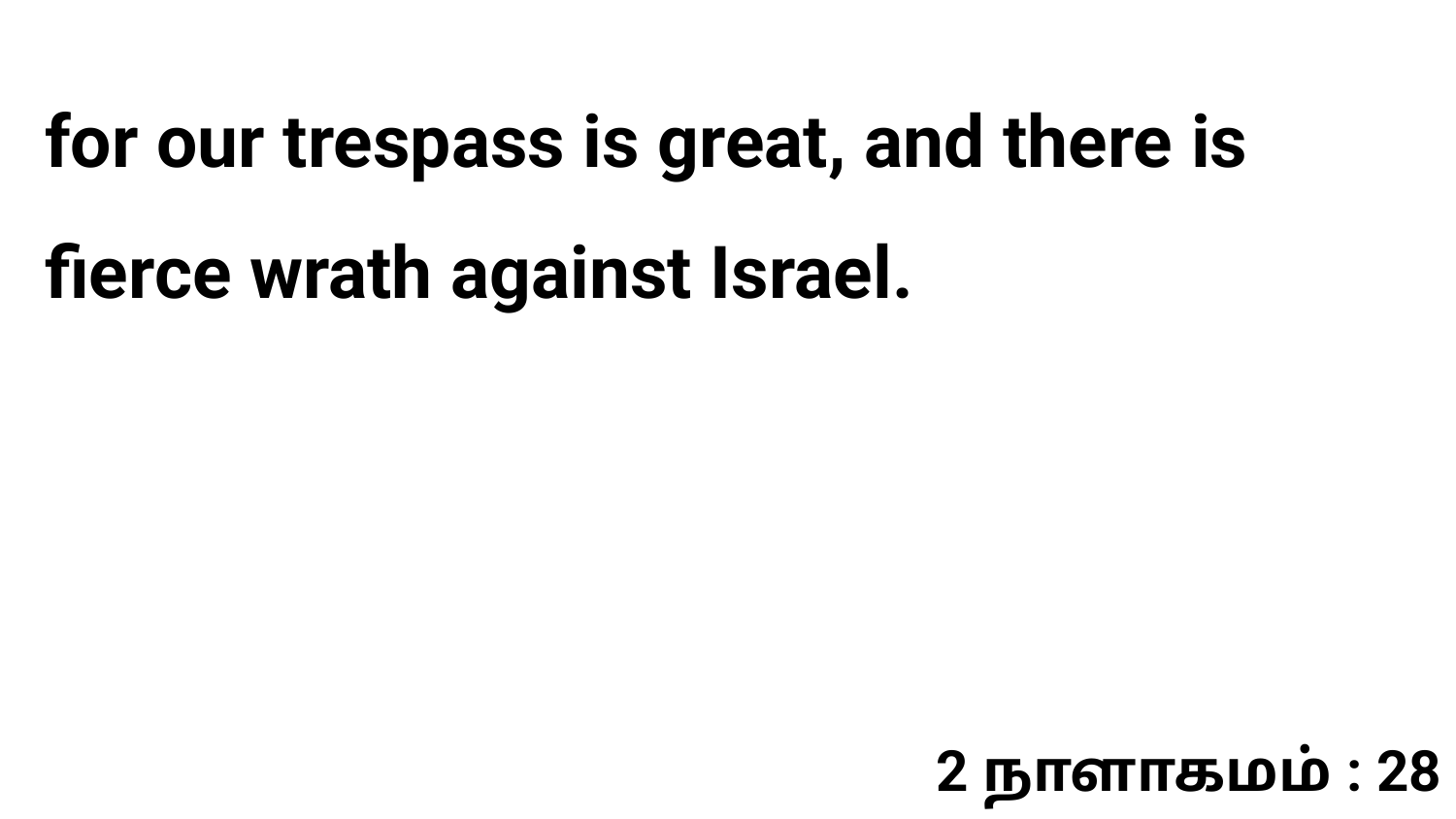

for our trespass is great, and there is fierce wrath against Israel.
2 நாளாகமம் : 28